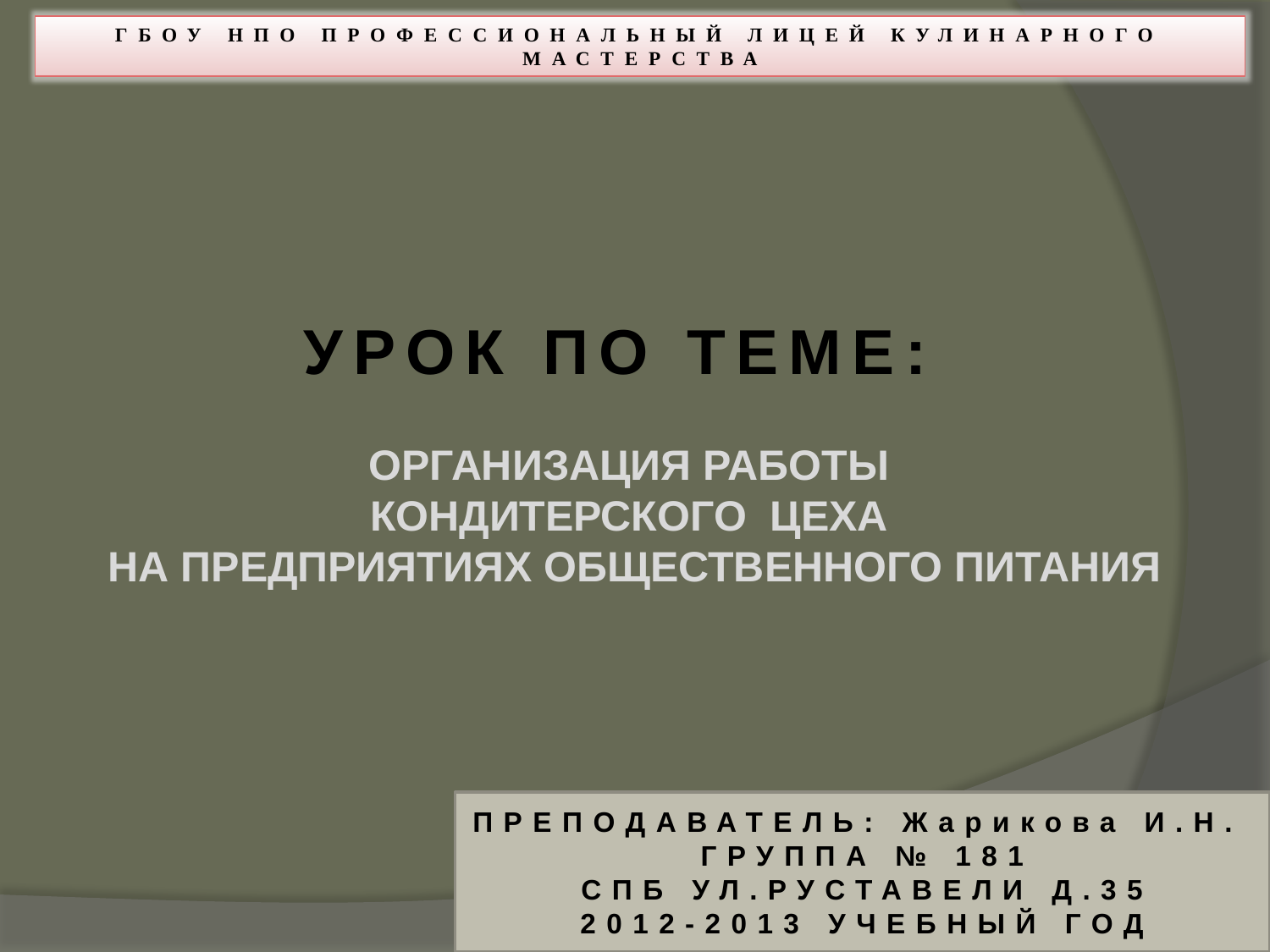

ГБОУ НПО ПРОФЕССИОНАЛЬНЫЙ ЛИЦЕЙ КУЛИНАРНОГО МАСТЕРСТВА
# УРОК ПО ТЕМЕ: ОРГАНИЗАЦИЯ РАБОТЫ КОНДИТЕРСКОГО  ЦЕХА НА ПРЕДПРИЯТИЯХ ОБЩЕСТВЕННОГО ПИТАНИЯ
ПРЕПОДАВАТЕЛЬ: Жарикова И.Н.
ГРУППА № 181
СПБ УЛ.РУСТАВЕЛИ Д.35
2012-2013 УЧЕБНЫЙ ГОД